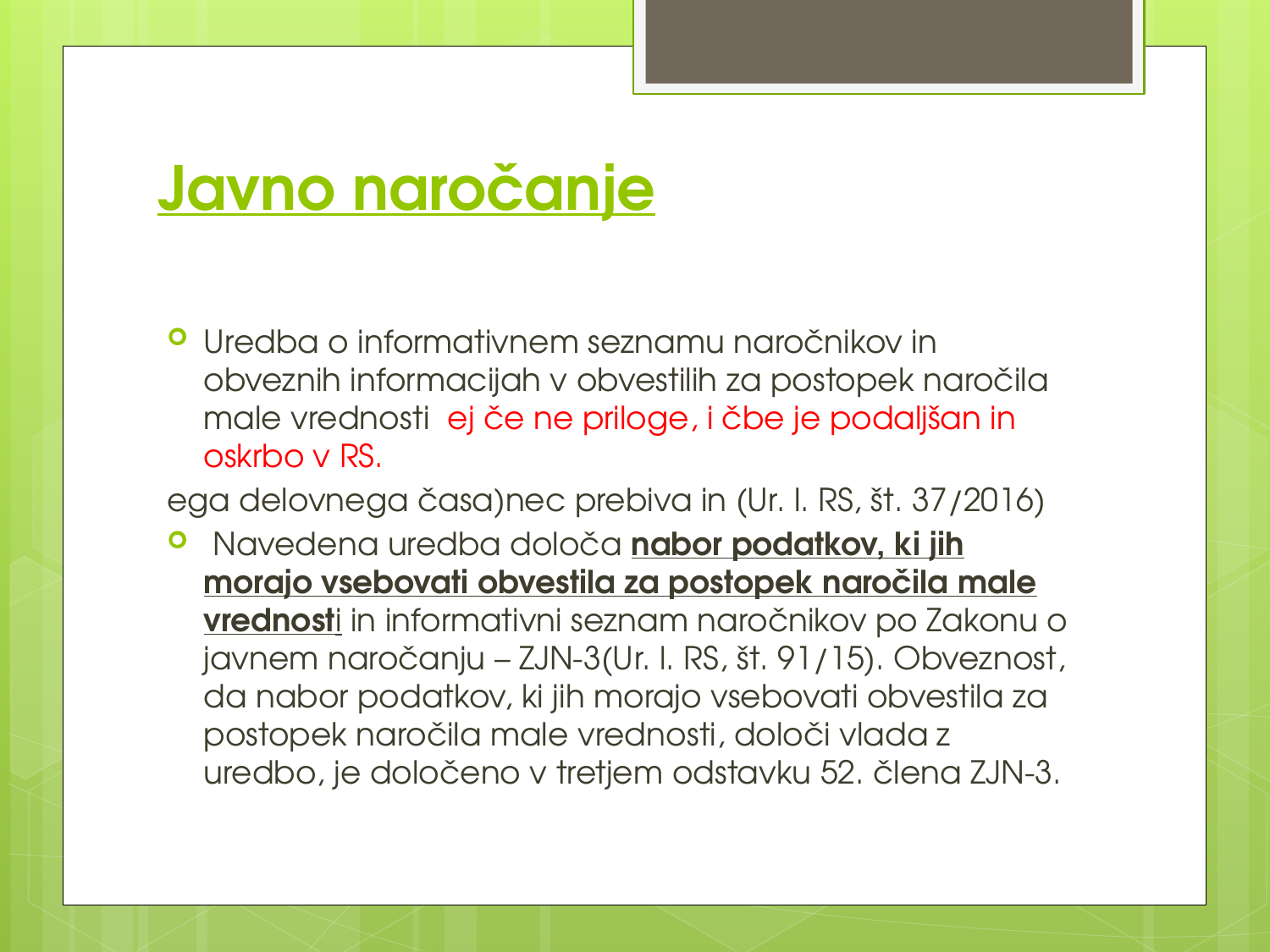

# Javno naročanje

Uredba o informativnem seznamu naročnikov in obveznih informacijah v obvestilih za postopek naročila male vrednosti  ej če ne priloge, i čbe je podaljšan in oskrbo v RS.
ega delovnega časa)nec prebiva in (Ur. l. RS, št. 37/2016)
 Navedena uredba določa nabor podatkov, ki jih morajo vsebovati obvestila za postopek naročila male vrednosti in informativni seznam naročnikov po Zakonu o javnem naročanju – ZJN-3(Ur. l. RS, št. 91/15). Obveznost, da nabor podatkov, ki jih morajo vsebovati obvestila za postopek naročila male vrednosti, določi vlada z uredbo, je določeno v tretjem odstavku 52. člena ZJN-3.